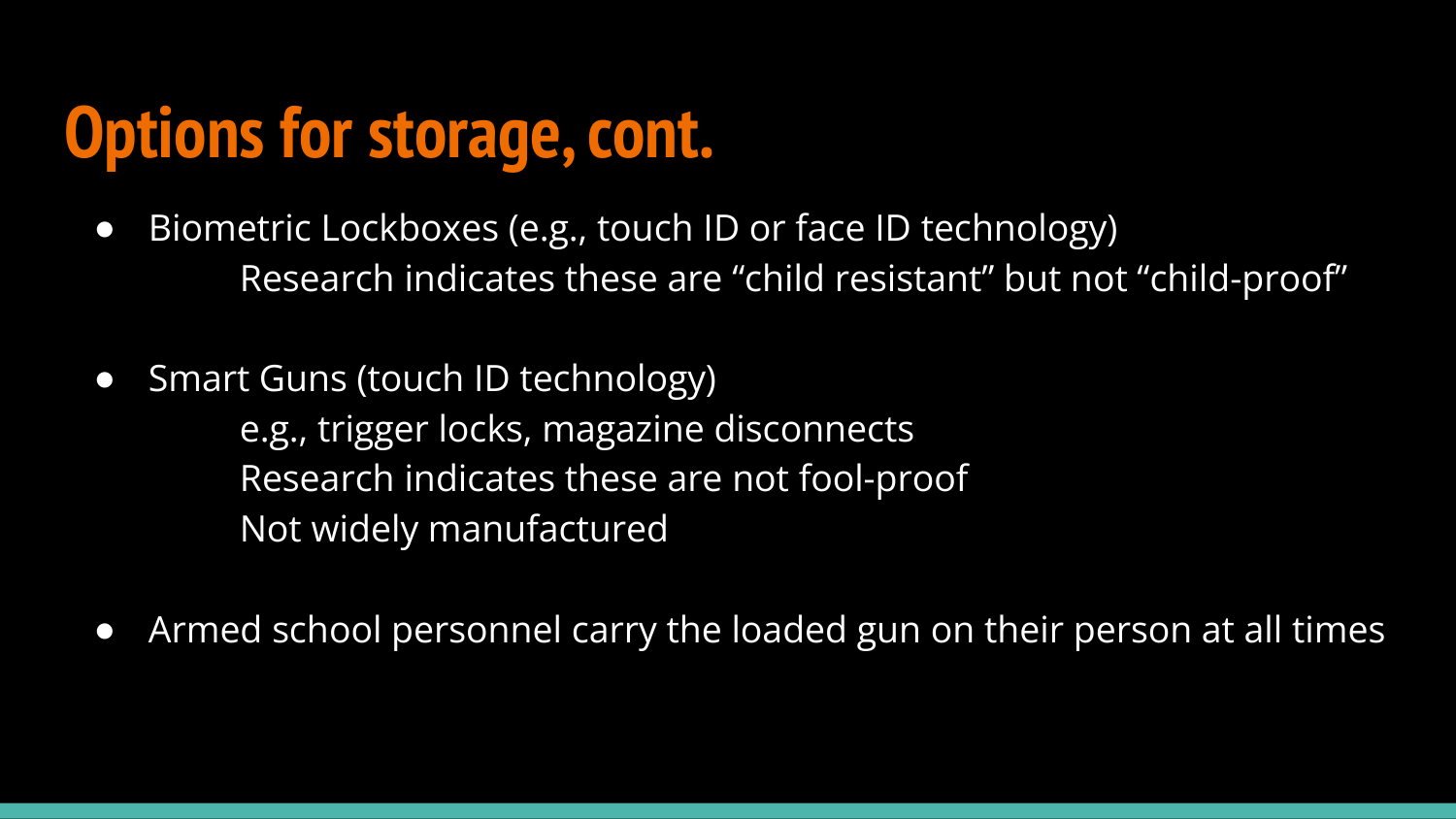

# Options for storage, cont.
Biometric Lockboxes (e.g., touch ID or face ID technology)
	Research indicates these are “child resistant” but not “child-proof”

Smart Guns (touch ID technology)
	e.g., trigger locks, magazine disconnects
	Research indicates these are not fool-proof
	Not widely manufactured

Armed school personnel carry the loaded gun on their person at all times